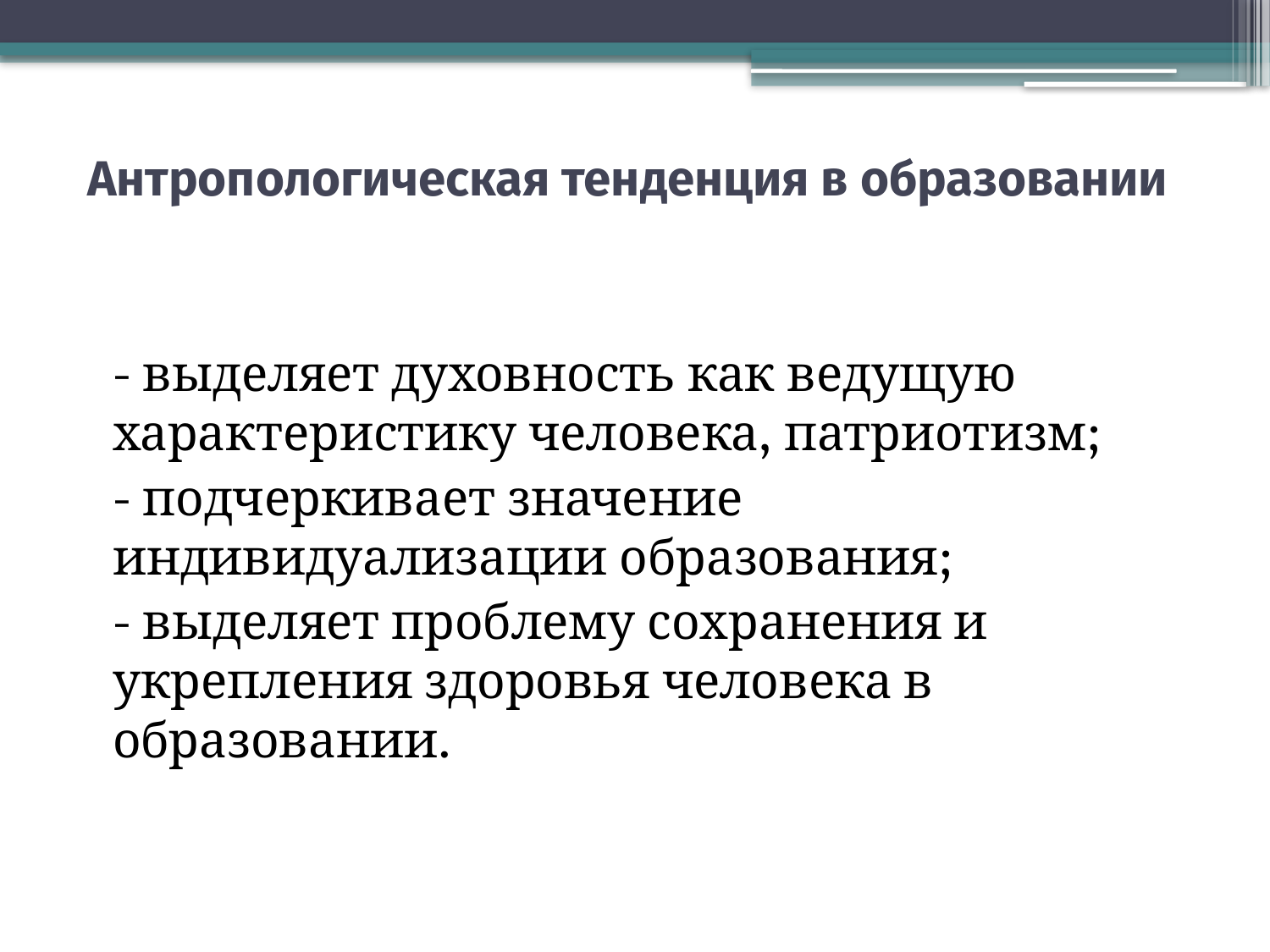

# Антропологическая тенденция в образовании
- выделяет духовность как ведущую характеристику человека, патриотизм;
- подчеркивает значение индивидуализации образования;
- выделяет проблему сохранения и укрепления здоровья человека в образовании.